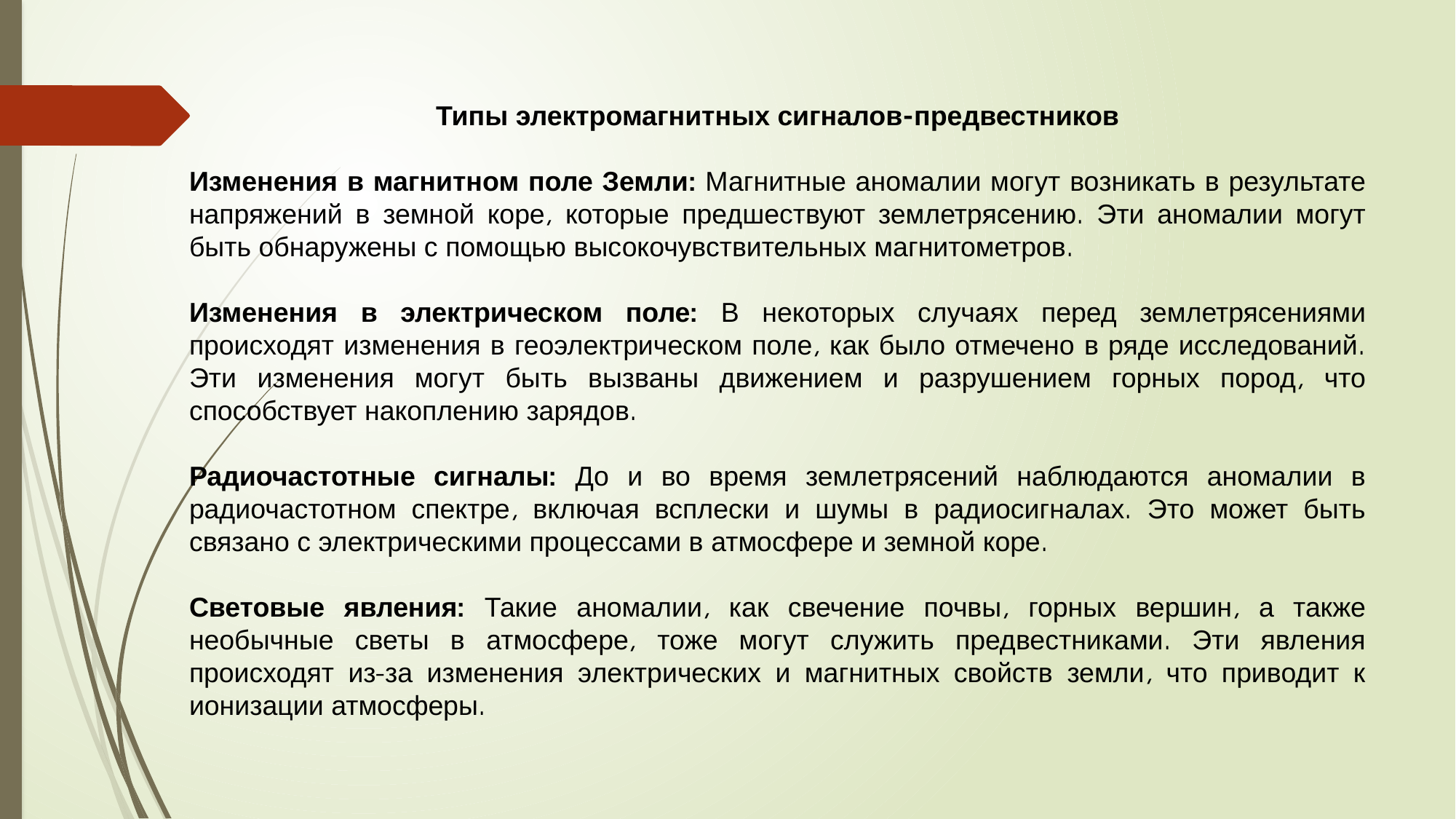

Типы электромагнитных сигналов-предвестников

Изменения в магнитном поле Земли: Магнитные аномалии могут возникать в результате напряжений в земной коре, которые предшествуют землетрясению. Эти аномалии могут быть обнаружены с помощью высокочувствительных магнитометров.

Изменения в электрическом поле: В некоторых случаях перед землетрясениями происходят изменения в геоэлектрическом поле, как было отмечено в ряде исследований. Эти изменения могут быть вызваны движением и разрушением горных пород, что способствует накоплению зарядов.

Радиочастотные сигналы: До и во время землетрясений наблюдаются аномалии в радиочастотном спектре, включая всплески и шумы в радиосигналах. Это может быть связано с электрическими процессами в атмосфере и земной коре.

Световые явления: Такие аномалии, как свечение почвы, горных вершин, а также необычные светы в атмосфере, тоже могут служить предвестниками. Эти явления происходят из-за изменения электрических и магнитных свойств земли, что приводит к ионизации атмосферы.